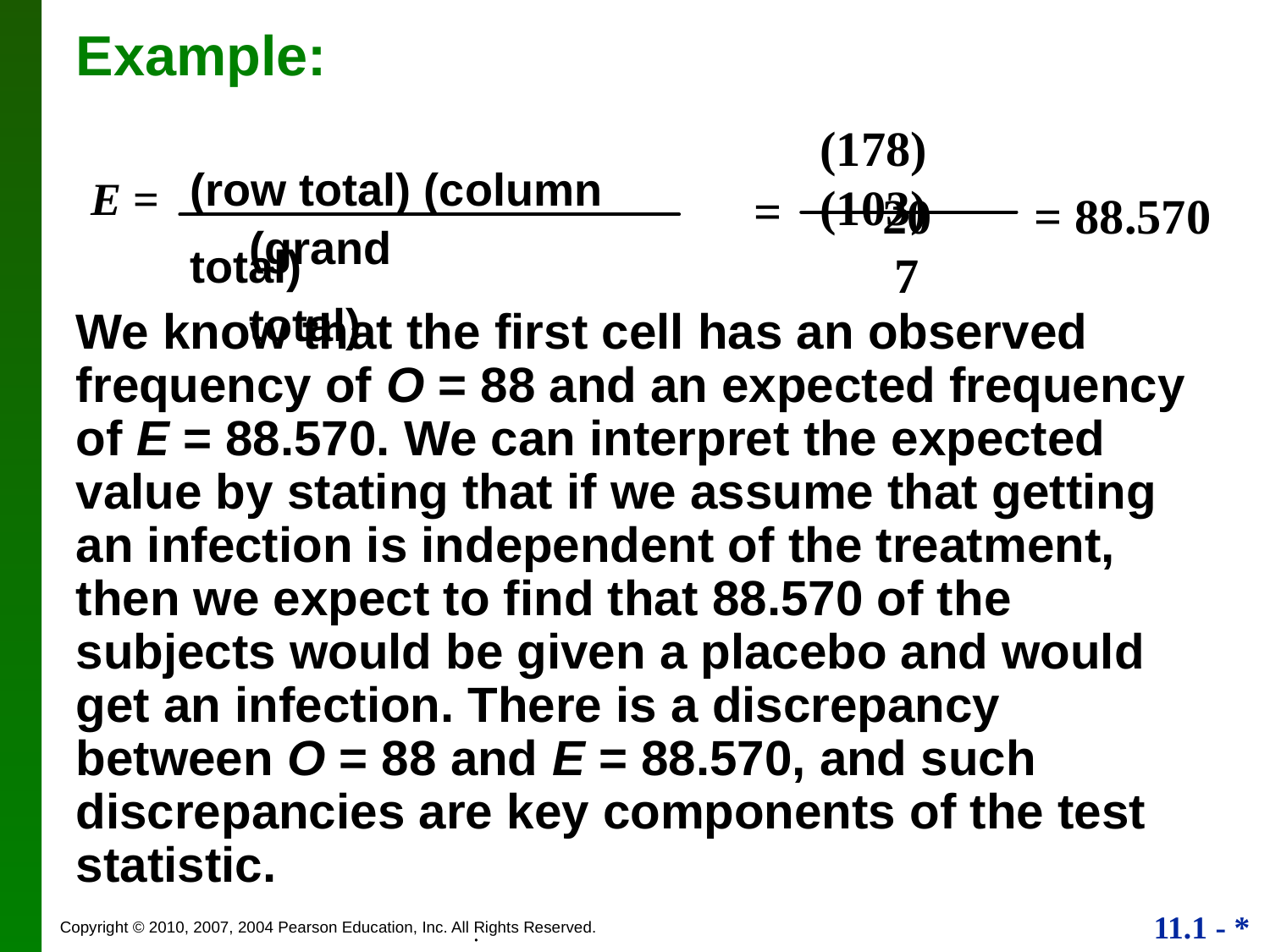

# Example:
(row total) (column total)
  E =
(grand total)
(178)(103)

=
= 88.570
207
We know that the first cell has an observed frequency of O = 88 and an expected frequency of E = 88.570. We can interpret the expected value by stating that if we assume that getting an infection is independent of the treatment, then we expect to find that 88.570 of the subjects would be given a placebo and would get an infection. There is a discrepancy between O = 88 and E = 88.570, and such discrepancies are key components of the test statistic.
.
.